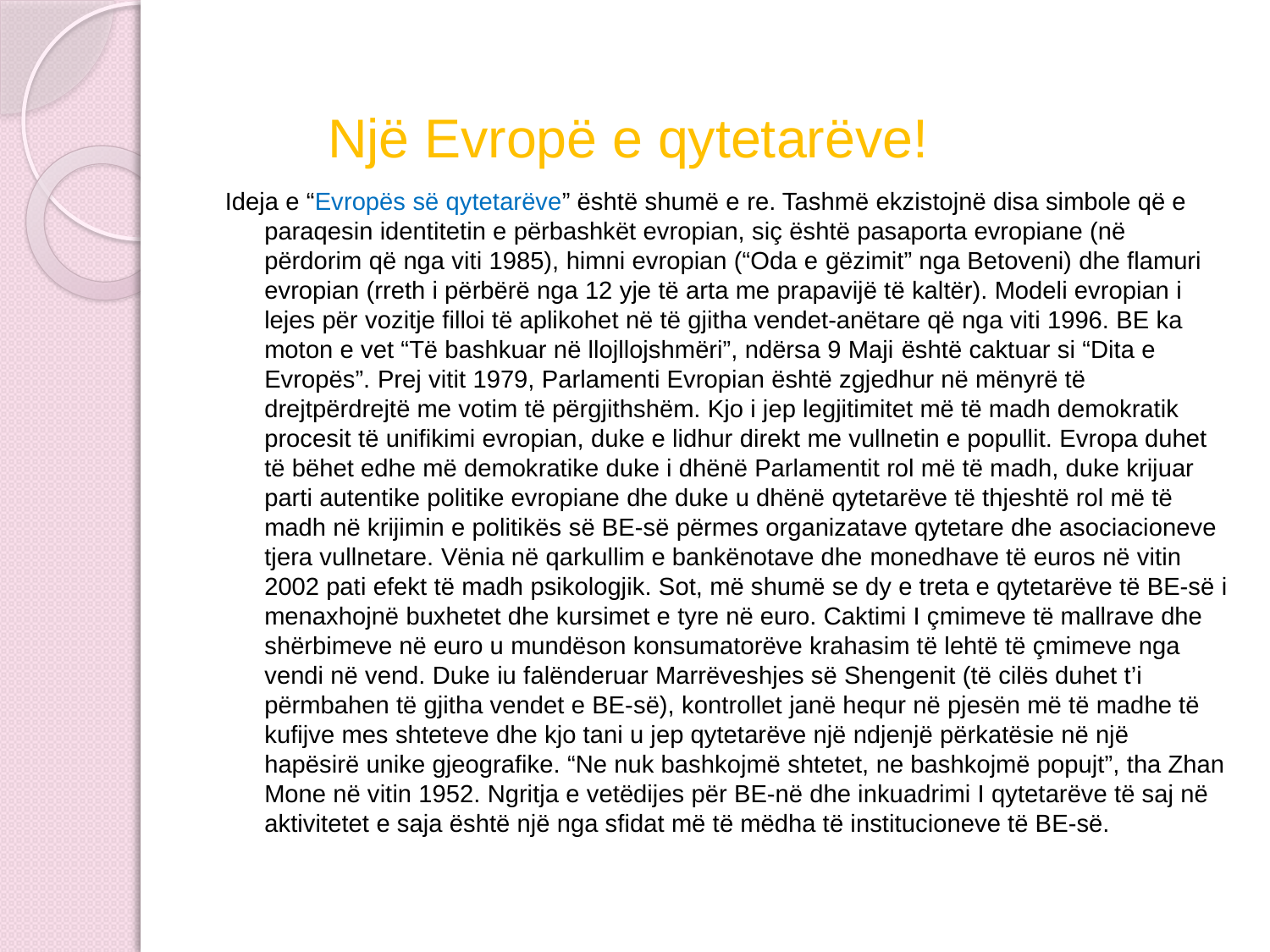

# Një Evropë e qytetarëve!
Ideja e “Evropës së qytetarëve” është shumë e re. Tashmë ekzistojnë disa simbole që e paraqesin identitetin e përbashkët evropian, siç është pasaporta evropiane (në përdorim që nga viti 1985), himni evropian (“Oda e gëzimit” nga Betoveni) dhe flamuri evropian (rreth i përbërë nga 12 yje të arta me prapavijë të kaltër). Modeli evropian i lejes për vozitje filloi të aplikohet në të gjitha vendet-anëtare që nga viti 1996. BE ka moton e vet “Të bashkuar në llojllojshmëri”, ndërsa 9 Maji është caktuar si “Dita e Evropës”. Prej vitit 1979, Parlamenti Evropian është zgjedhur në mënyrë të drejtpërdrejtë me votim të përgjithshëm. Kjo i jep legjitimitet më të madh demokratik procesit të unifikimi evropian, duke e lidhur direkt me vullnetin e popullit. Evropa duhet të bëhet edhe më demokratike duke i dhënë Parlamentit rol më të madh, duke krijuar parti autentike politike evropiane dhe duke u dhënë qytetarëve të thjeshtë rol më të madh në krijimin e politikës së BE-së përmes organizatave qytetare dhe asociacioneve tjera vullnetare. Vënia në qarkullim e bankënotave dhe monedhave të euros në vitin 2002 pati efekt të madh psikologjik. Sot, më shumë se dy e treta e qytetarëve të BE-së i menaxhojnë buxhetet dhe kursimet e tyre në euro. Caktimi I çmimeve të mallrave dhe shërbimeve në euro u mundëson konsumatorëve krahasim të lehtë të çmimeve nga vendi në vend. Duke iu falënderuar Marrëveshjes së Shengenit (të cilës duhet t’i përmbahen të gjitha vendet e BE-së), kontrollet janë hequr në pjesën më të madhe të kufijve mes shteteve dhe kjo tani u jep qytetarëve një ndjenjë përkatësie në një hapësirë unike gjeografike. “Ne nuk bashkojmë shtetet, ne bashkojmë popujt”, tha Zhan Mone në vitin 1952. Ngritja e vetëdijes për BE-në dhe inkuadrimi I qytetarëve të saj në aktivitetet e saja është një nga sfidat më të mëdha të institucioneve të BE-së.